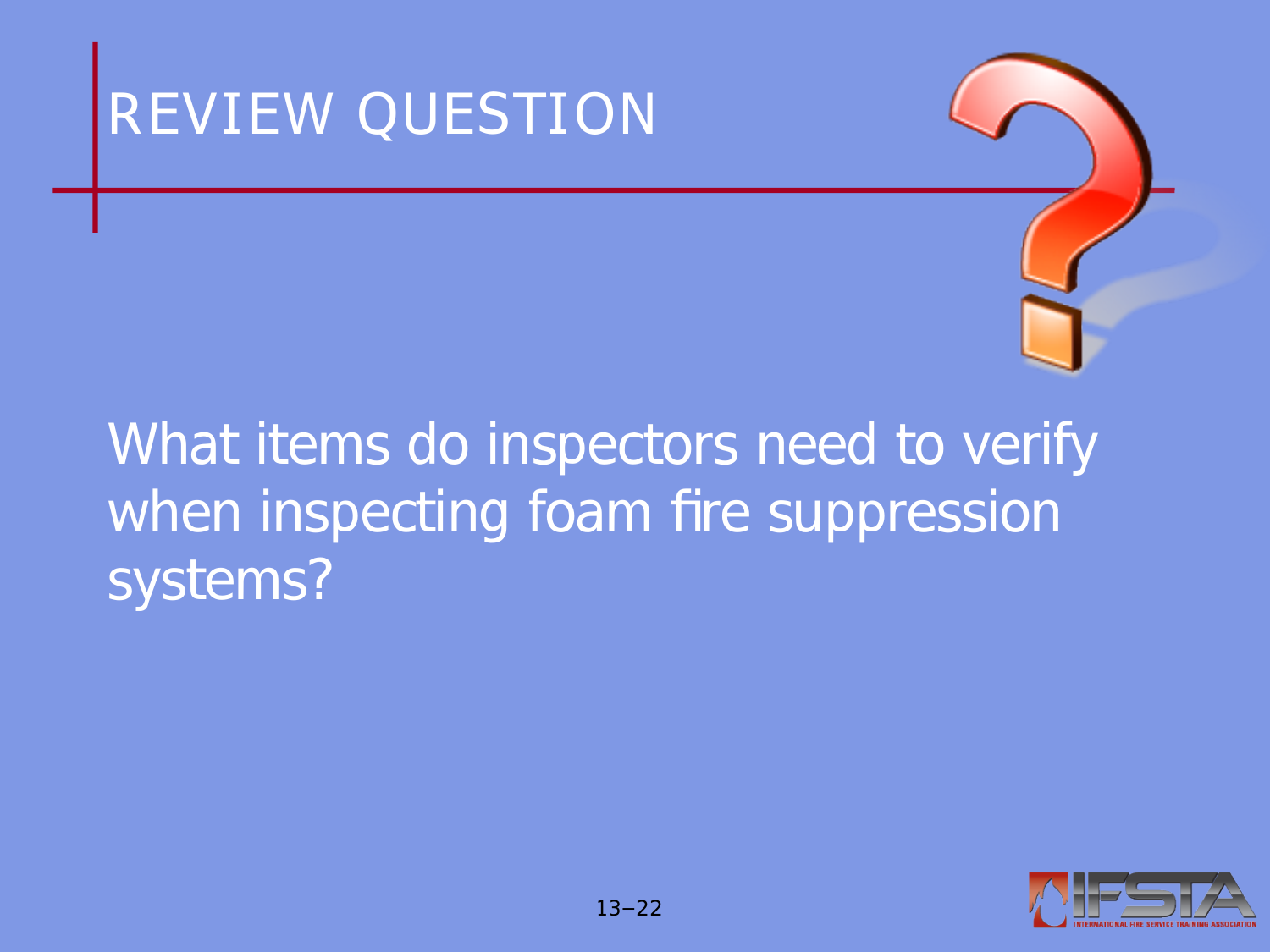

# REVIEW QUESTION

What items do inspectors need to verify when inspecting foam fire suppression systems?
13–22